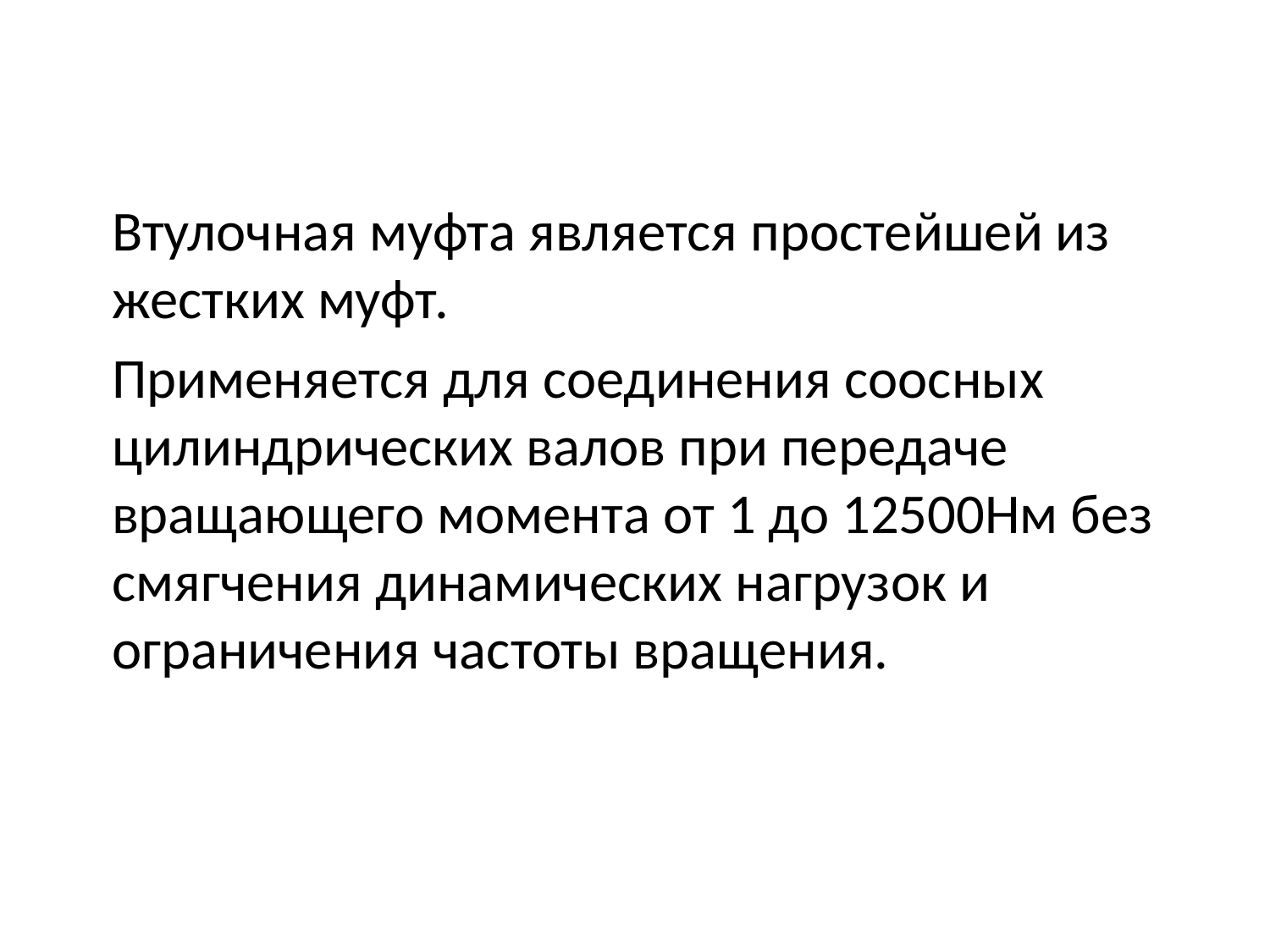

Втулочная муфта является простейшей из жестких муфт.
Применяется для соединения соосных цилиндрических валов при передаче вращающего момента от 1 до 12500Нм без смягчения динамических нагрузок и ограничения частоты вращения.